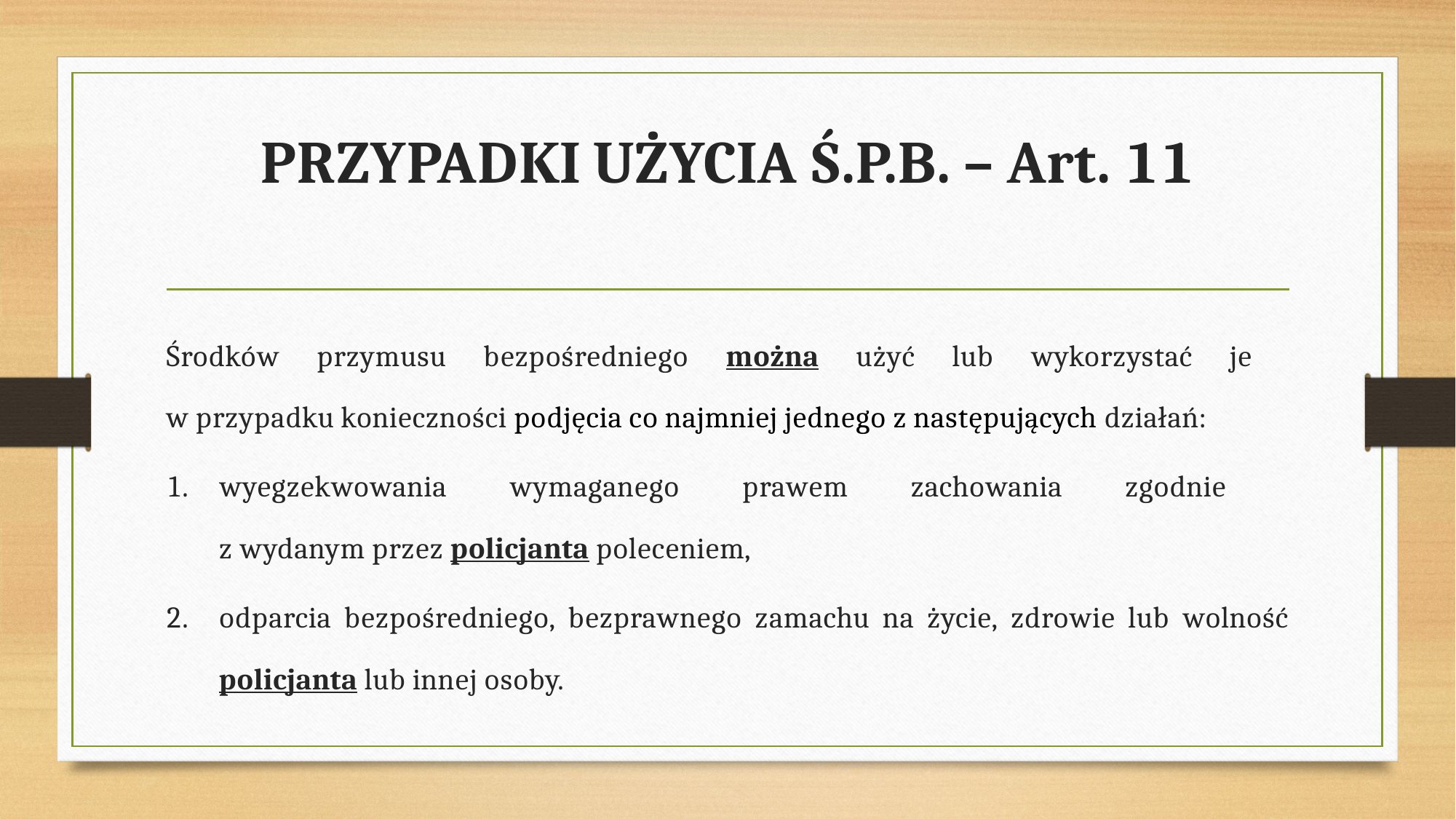

# PRZYPADKI UŻYCIA Ś.P.B. – Art. 11
Środków przymusu bezpośredniego można użyć lub wykorzystać je
w przypadku konieczności podjęcia co najmniej jednego z następujących działań:
wyegzekwowania wymaganego prawem zachowania zgodnie
z wydanym przez policjanta poleceniem,
odparcia bezpośredniego, bezprawnego zamachu na życie, zdrowie lub wolność policjanta lub innej osoby.